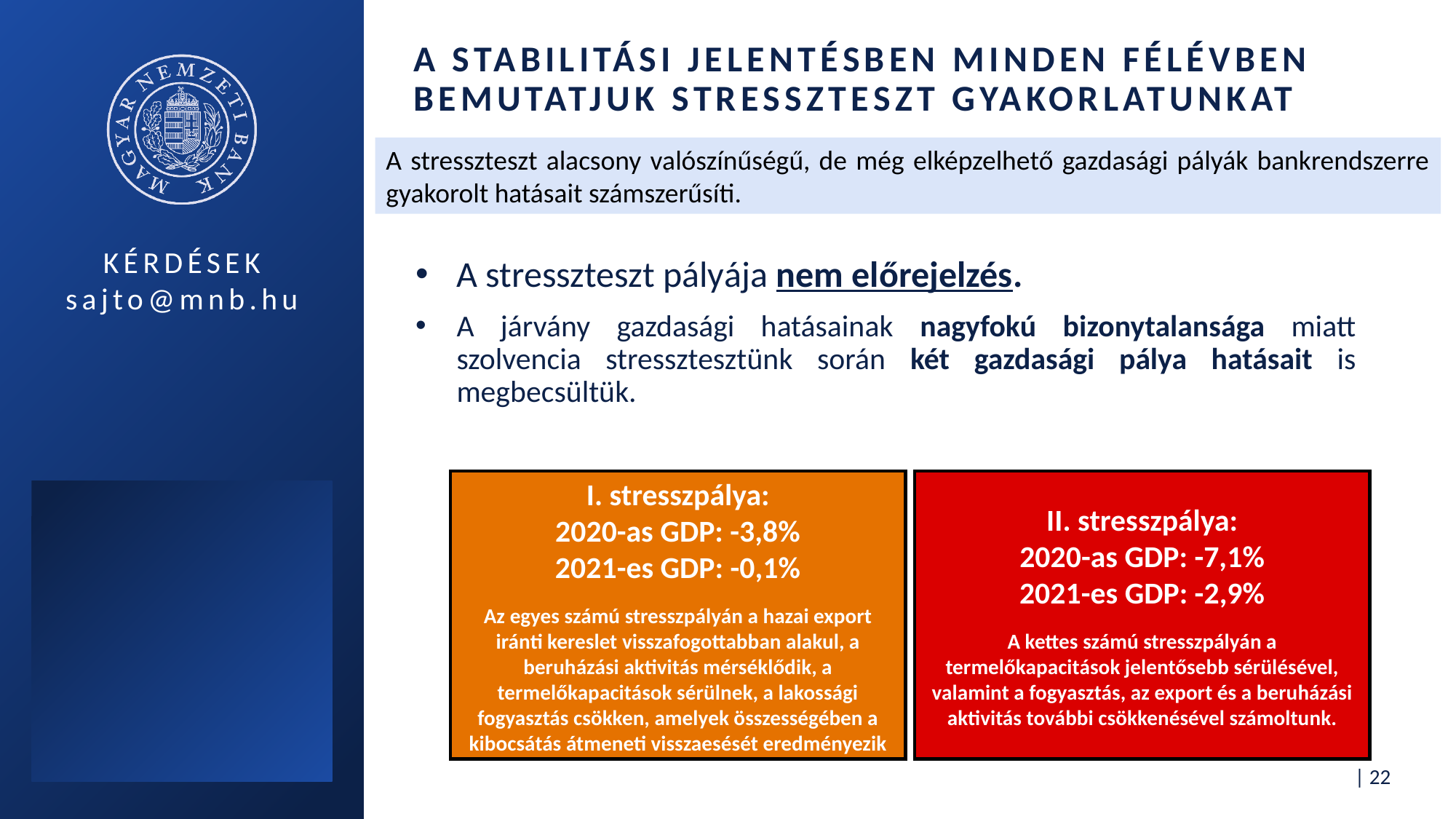

# A stabilitási jelentésben minden félévben bemutatjuk stresszteszt gyakorlatunkat
A stresszteszt alacsony valószínűségű, de még elképzelhető gazdasági pályák bankrendszerre gyakorolt hatásait számszerűsíti.
A stresszteszt pályája nem előrejelzés.
A járvány gazdasági hatásainak nagyfokú bizonytalansága miatt szolvencia stressztesztünk során két gazdasági pálya hatásait is megbecsültük.
II. stresszpálya:
2020-as GDP: -7,1%
2021-es GDP: -2,9%
A kettes számú stresszpályán a termelőkapacitások jelentősebb sérülésével, valamint a fogyasztás, az export és a beruházási aktivitás további csökkenésével számoltunk.
I. stresszpálya:
2020-as GDP: -3,8%
2021-es GDP: -0,1%
Az egyes számú stresszpályán a hazai export iránti kereslet visszafogottabban alakul, a beruházási aktivitás mérséklődik, a termelőkapacitások sérülnek, a lakossági fogyasztás csökken, amelyek összességében a kibocsátás átmeneti visszaesését eredményezik